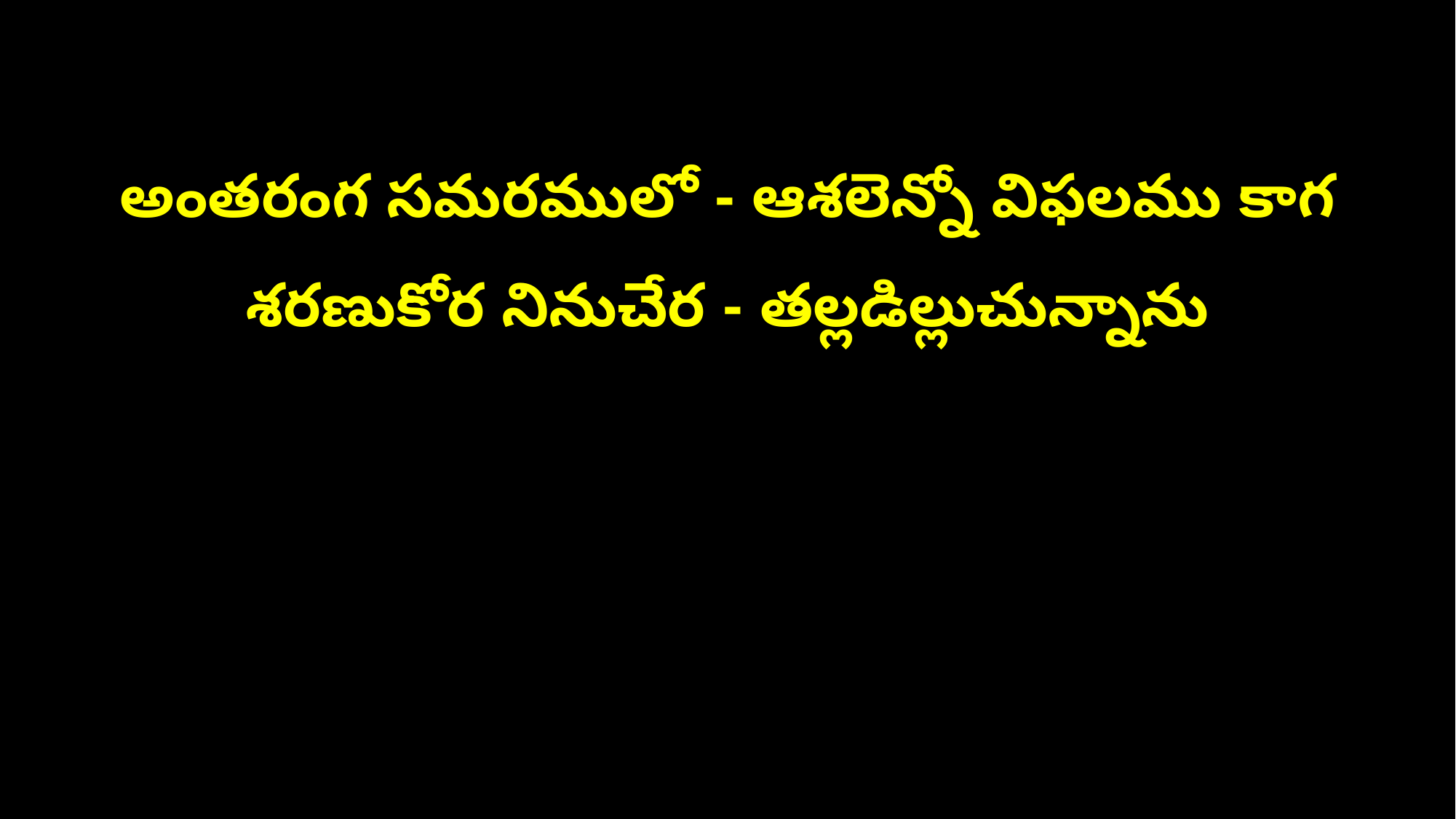

అంతరంగ సమరములో - ఆశలెన్నో విఫలము కాగ
శరణుకోర నినుచేర - తల్లడిల్లుచున్నాను